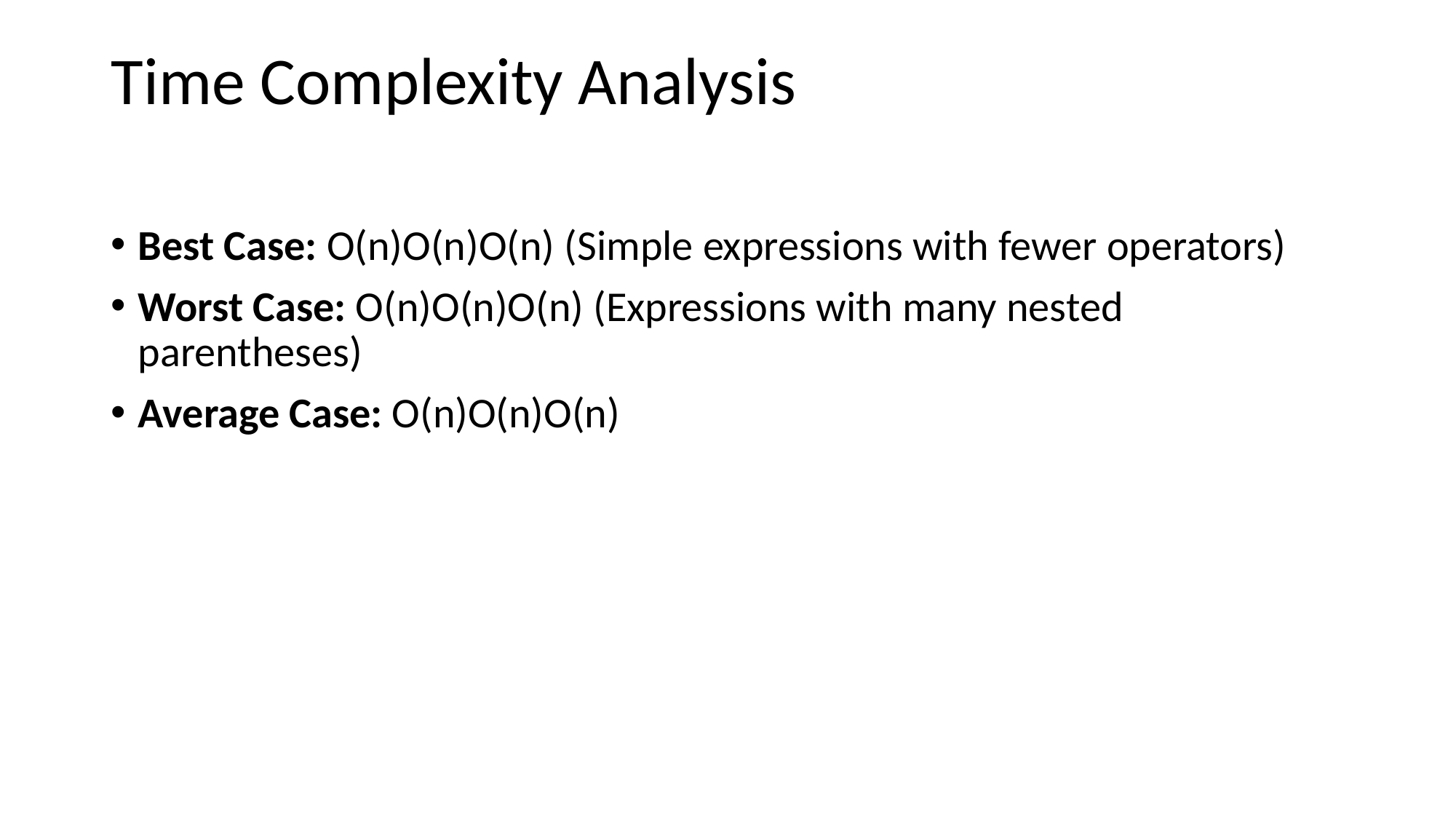

# Time Complexity Analysis
Best Case: O(n)O(n)O(n) (Simple expressions with fewer operators)
Worst Case: O(n)O(n)O(n) (Expressions with many nested parentheses)
Average Case: O(n)O(n)O(n)